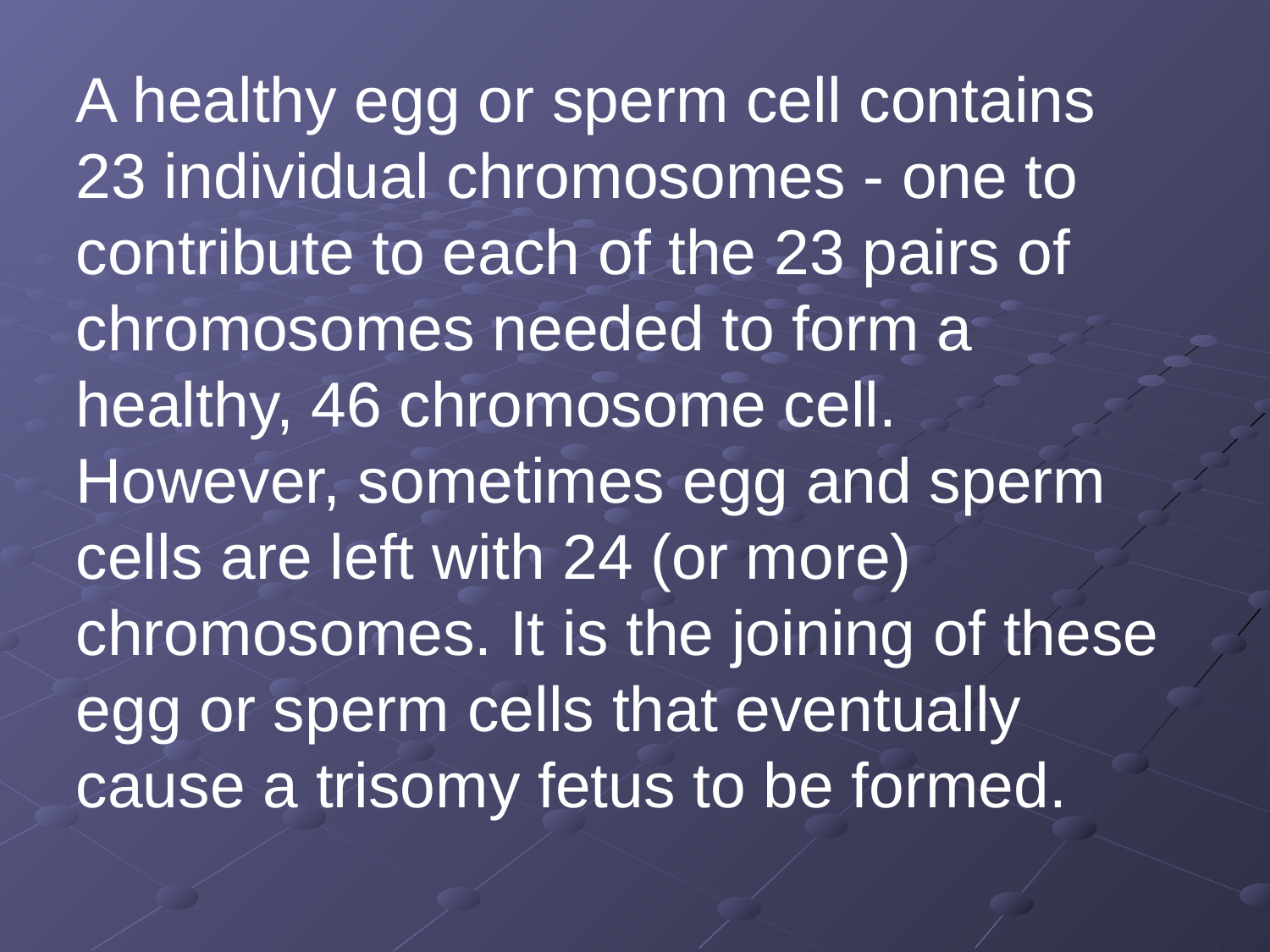

A healthy egg or sperm cell contains 23 individual chromosomes - one to contribute to each of the 23 pairs of chromosomes needed to form a healthy, 46 chromosome cell. However, sometimes egg and sperm cells are left with 24 (or more) chromosomes. It is the joining of these egg or sperm cells that eventually cause a trisomy fetus to be formed.